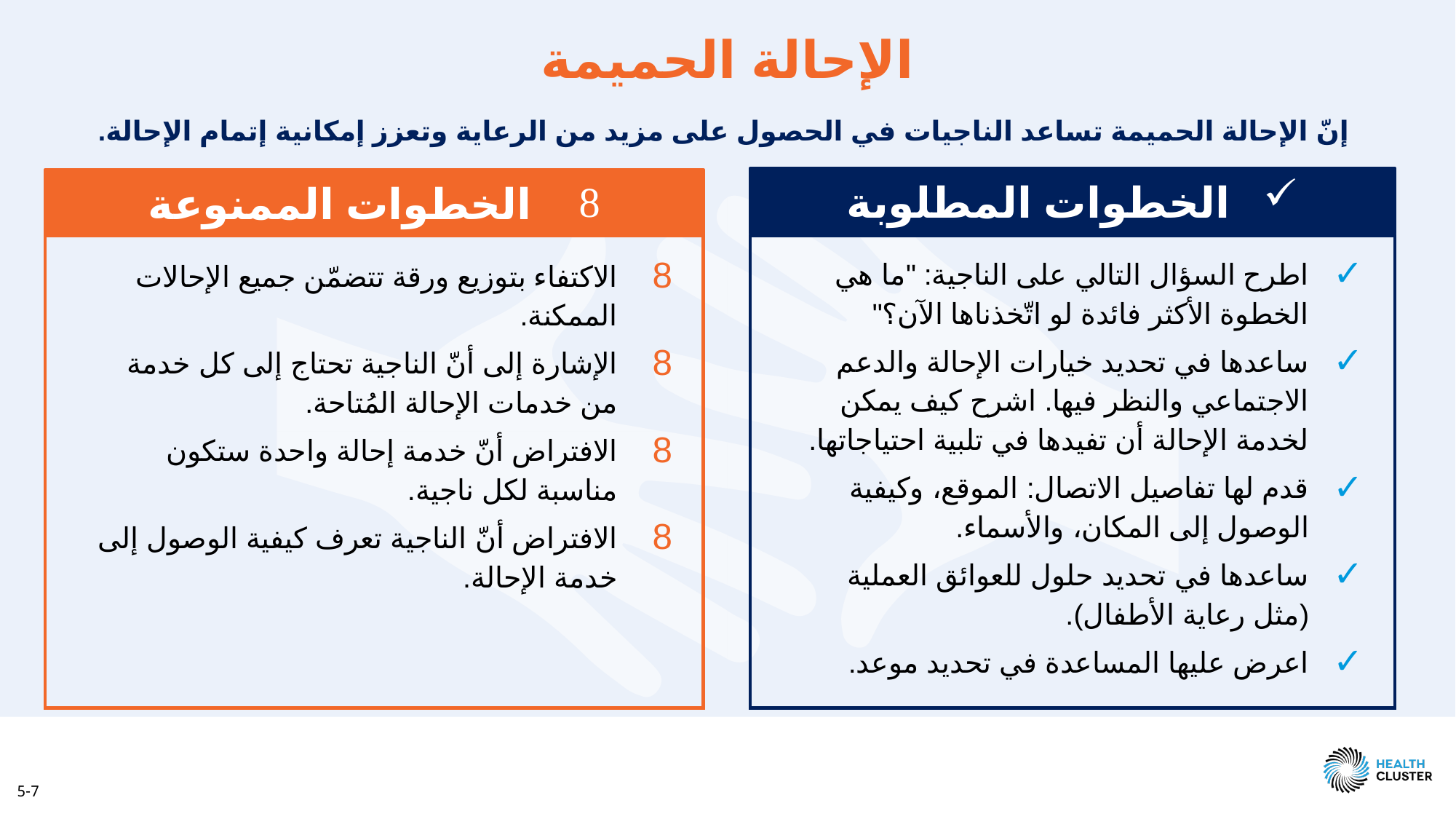

الإحالة الحميمة
إنّ الإحالة الحميمة تساعد الناجيات في الحصول على مزيد من الرعاية وتعزز إمكانية إتمام الإحالة.
الخطوات المطلوبة
الخطوات الممنوعة

اطرح السؤال التالي على الناجية: "ما هي الخطوة الأكثر فائدة لو اتّخذناها الآن؟"
ساعدها في تحديد خيارات الإحالة والدعم الاجتماعي والنظر فيها. اشرح كيف يمكن لخدمة الإحالة أن تفيدها في تلبية احتياجاتها.
قدم لها تفاصيل الاتصال: الموقع، وكيفية الوصول إلى المكان، والأسماء.
ساعدها في تحديد حلول للعوائق العملية (مثل رعاية الأطفال).
اعرض عليها المساعدة في تحديد موعد.
الاكتفاء بتوزيع ورقة تتضمّن جميع الإحالات الممكنة.
الإشارة إلى أنّ الناجية تحتاج إلى كل خدمة من خدمات الإحالة المُتاحة.
الافتراض أنّ خدمة إحالة واحدة ستكون مناسبة لكل ناجية.
الافتراض أنّ الناجية تعرف كيفية الوصول إلى خدمة الإحالة.
5-7